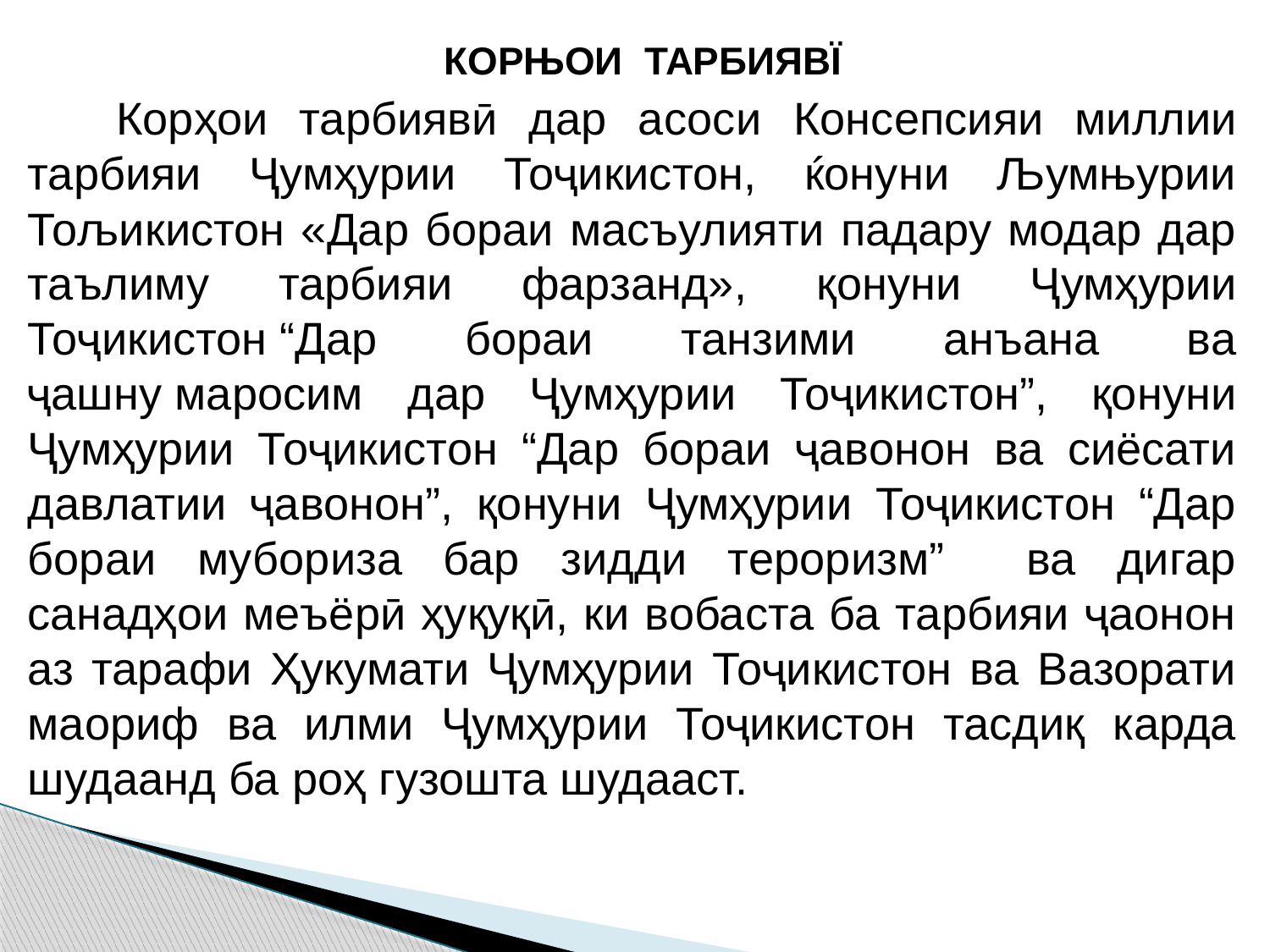

КОРЊОИ  ТАРБИЯВЇ
   Корҳои тарбиявӣ дар асоси Консепсияи миллии тарбияи Ҷумҳурии Тоҷикистон, ќонуни Љумњурии Тољикистон «Дар бораи масъулияти падару модар дар таълиму тарбияи фарзанд», қонуни Ҷумҳурии Тоҷикистон “Дар бораи танзими анъана ва ҷашну маросим дар Ҷумҳурии Тоҷикистон”, қонуни Ҷумҳурии Тоҷикистон “Дар бораи ҷавонон ва сиёсати давлатии ҷавонон”, қонуни Ҷумҳурии Тоҷикистон “Дар бораи мубориза бар зидди тероризм”  ва дигар санадҳои меъёрӣ ҳуқуқӣ, ки вобаста ба тарбияи ҷаонон аз тарафи Ҳукумати Ҷумҳурии Тоҷикистон ва Вазорати маориф ва илми Ҷумҳурии Тоҷикистон тасдиқ карда шудаанд ба роҳ гузошта шудааст.